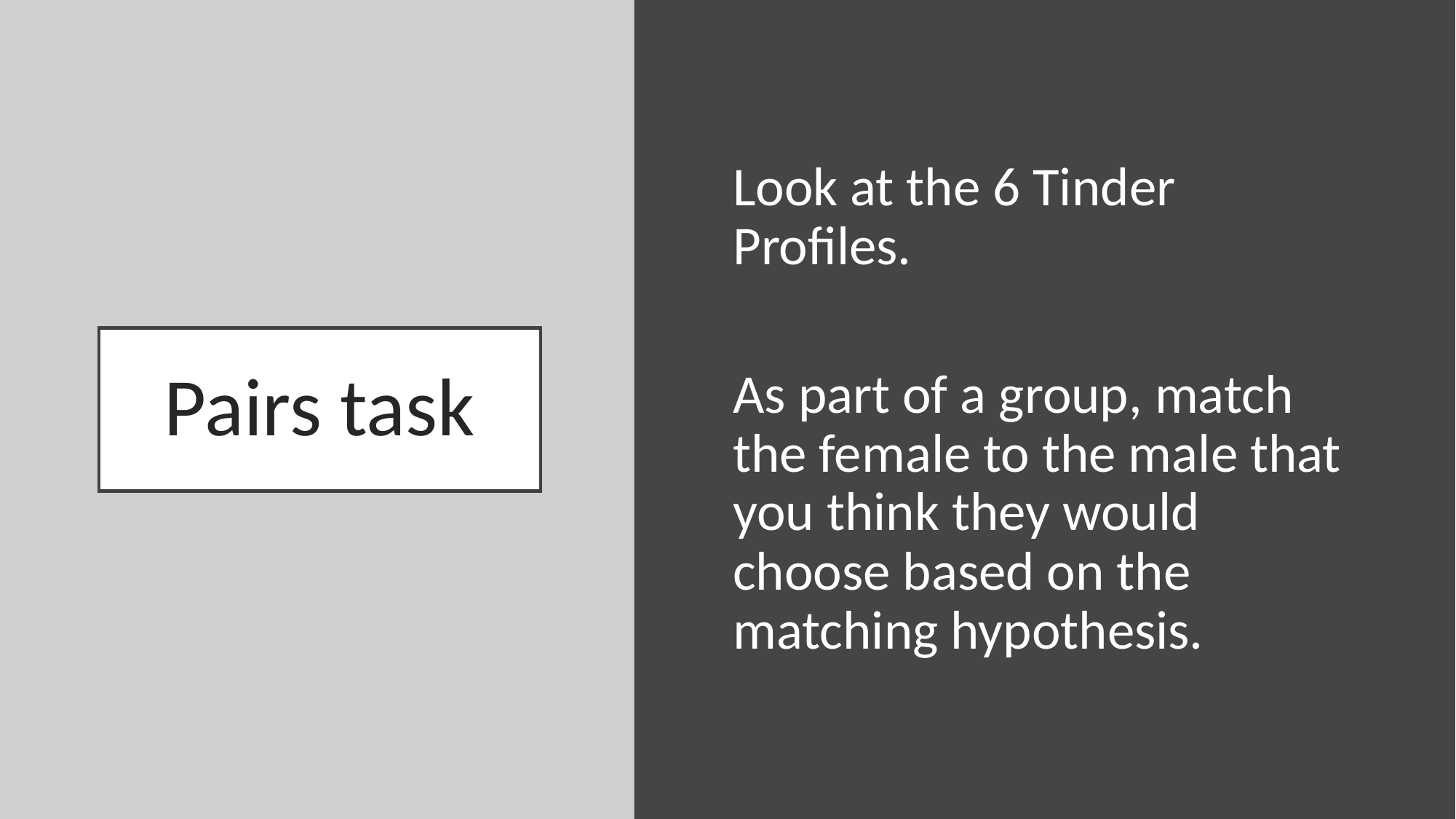

Look at the 6 Tinder Profiles.

As part of a group, match the female to the male that you think they would choose based on the matching hypothesis.
# Pairs task